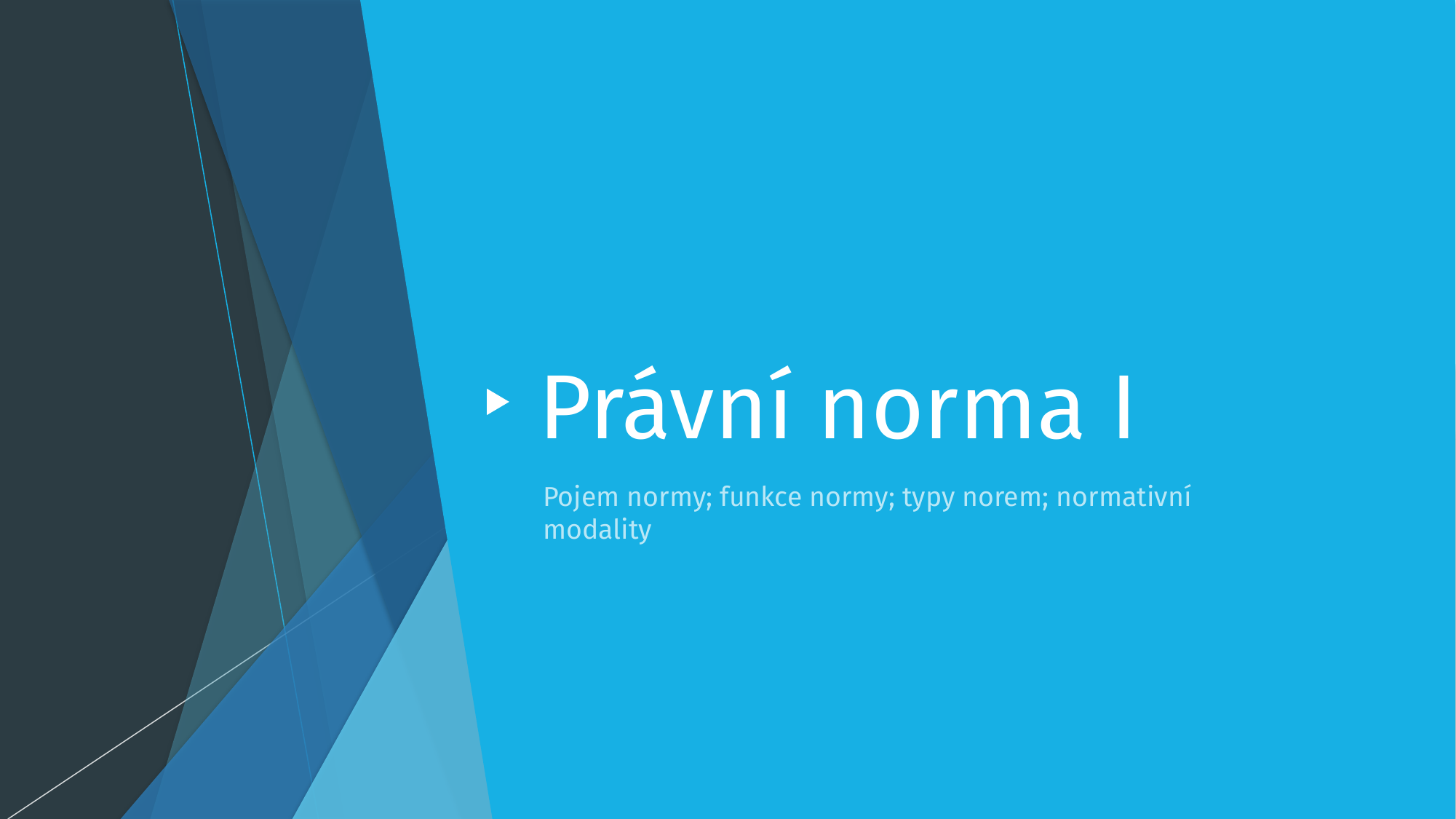

# Právní norma I

Pojem normy; funkce normy; typy norem; normativní modality